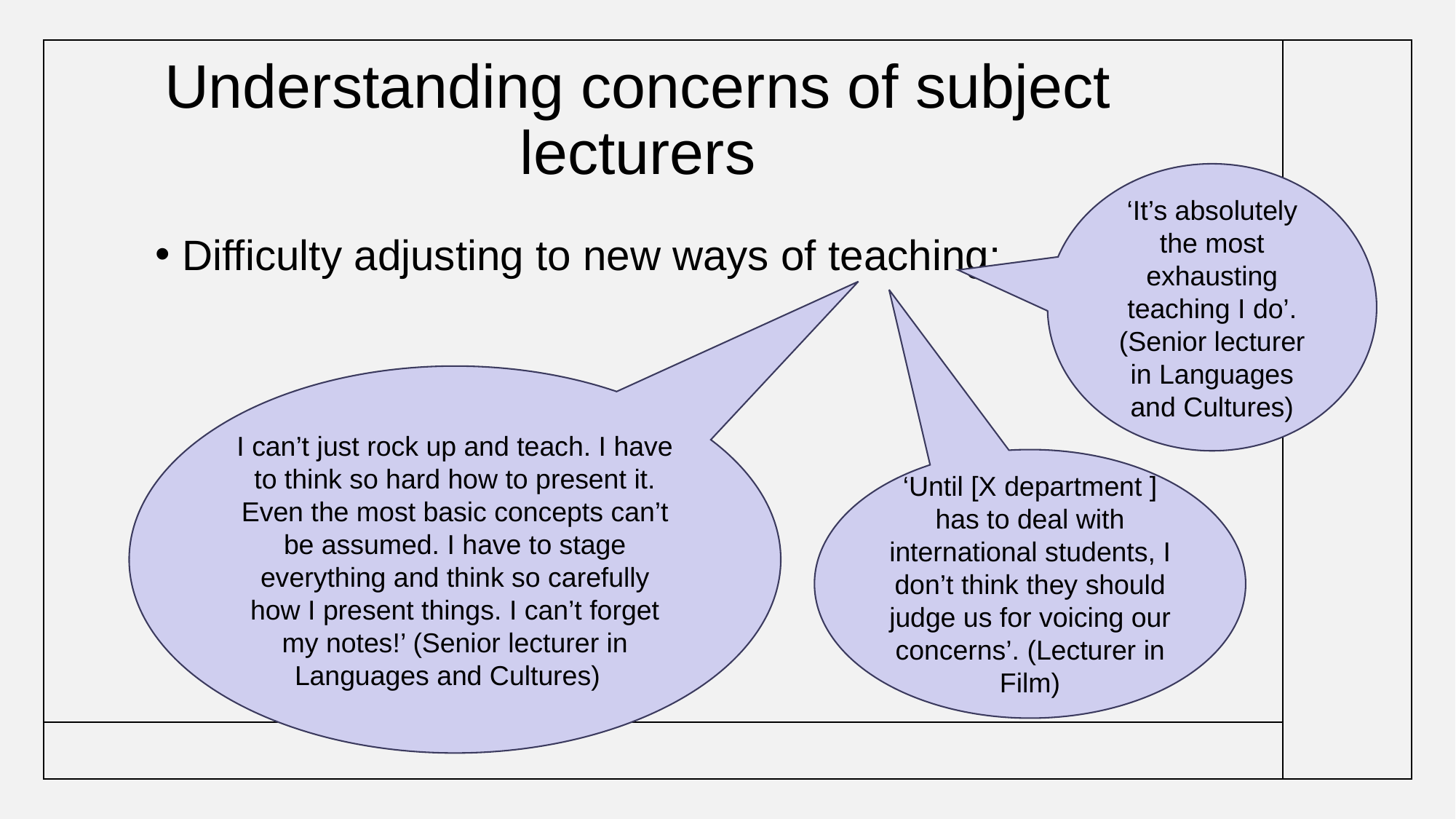

# Understanding concerns of subject lecturers
‘It’s absolutely the most exhausting teaching I do’. (Senior lecturer in Languages and Cultures)
Difficulty adjusting to new ways of teaching:

I can’t just rock up and teach. I have to think so hard how to present it. Even the most basic concepts can’t be assumed. I have to stage everything and think so carefully how I present things. I can’t forget my notes!’ (Senior lecturer in Languages and Cultures)
‘Until [X department ] has to deal with international students, I don’t think they should judge us for voicing our concerns’. (Lecturer in Film)